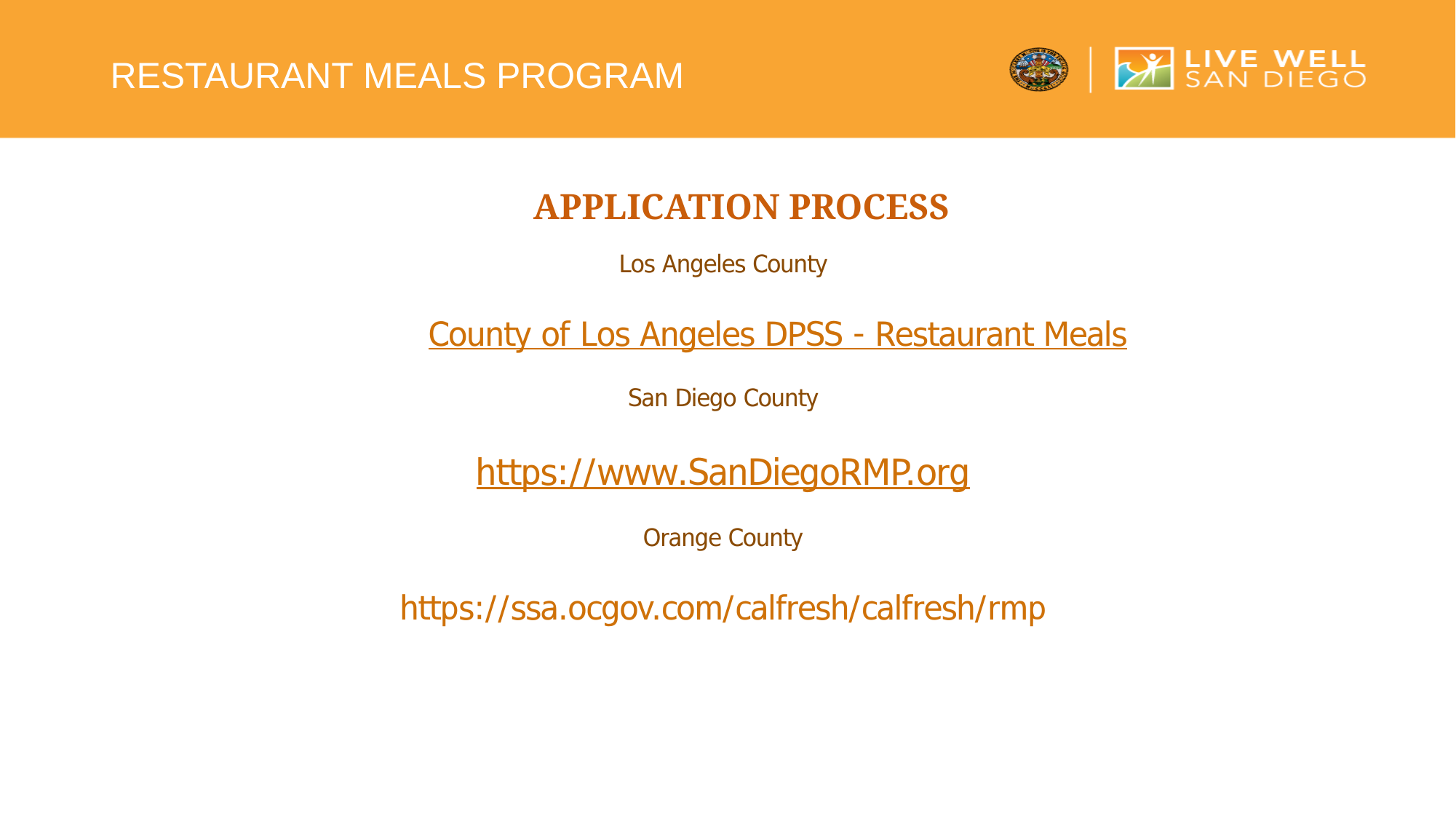

# Restaurant meals program
Application process
Los Angeles County
County of Los Angeles DPSS - Restaurant Meals
San Diego County
https://www.SanDiegoRMP.org
Orange County
https://ssa.ocgov.com/calfresh/calfresh/rmp